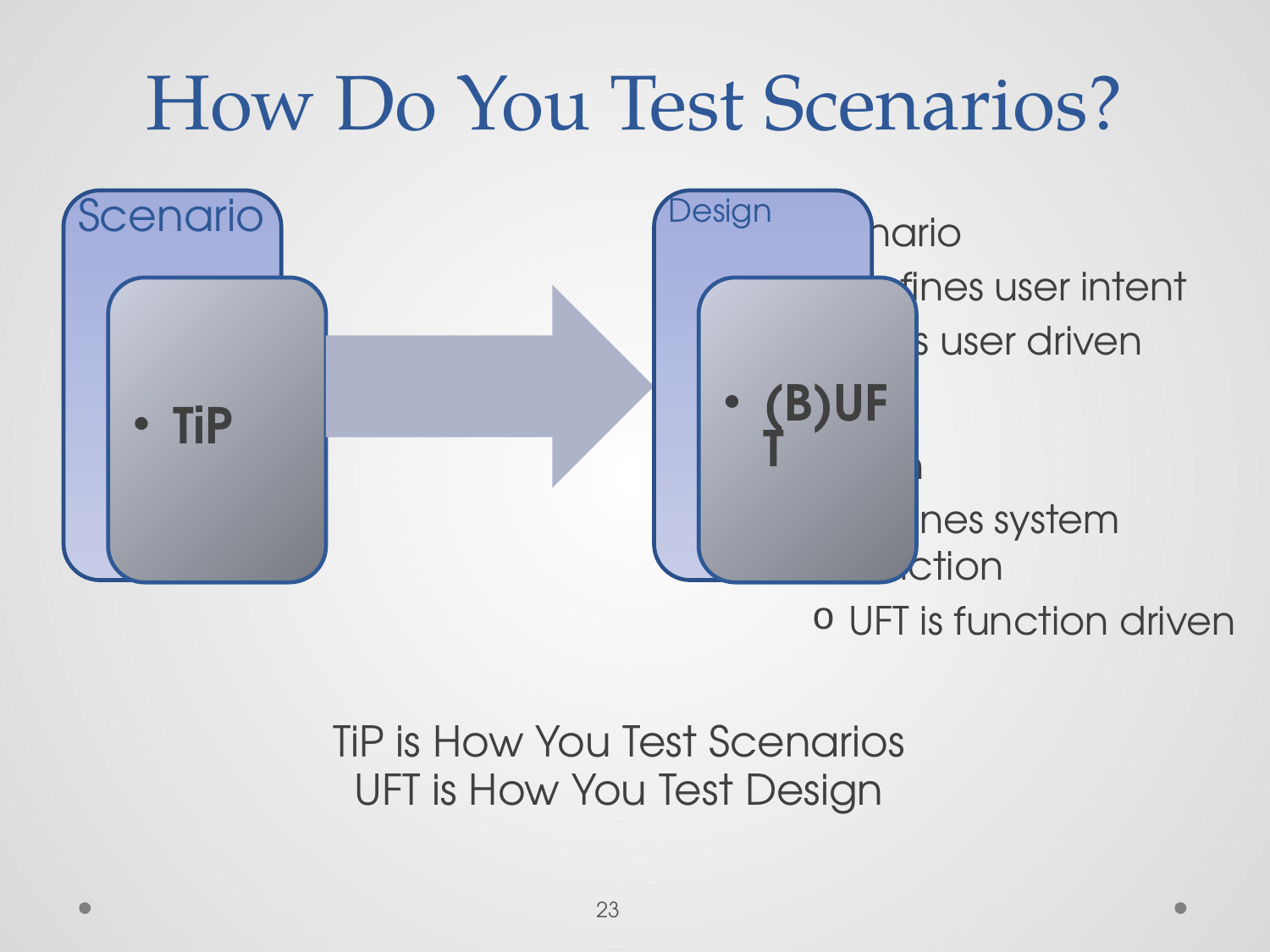

# How Do You Test Scenarios?
Scenario
Design
TiP
Scenario
defines user intent
TiP is user driven

Design
defines system function
UFT is function driven

TiP is How You Test Scenarios
UFT is How You Test Design
23